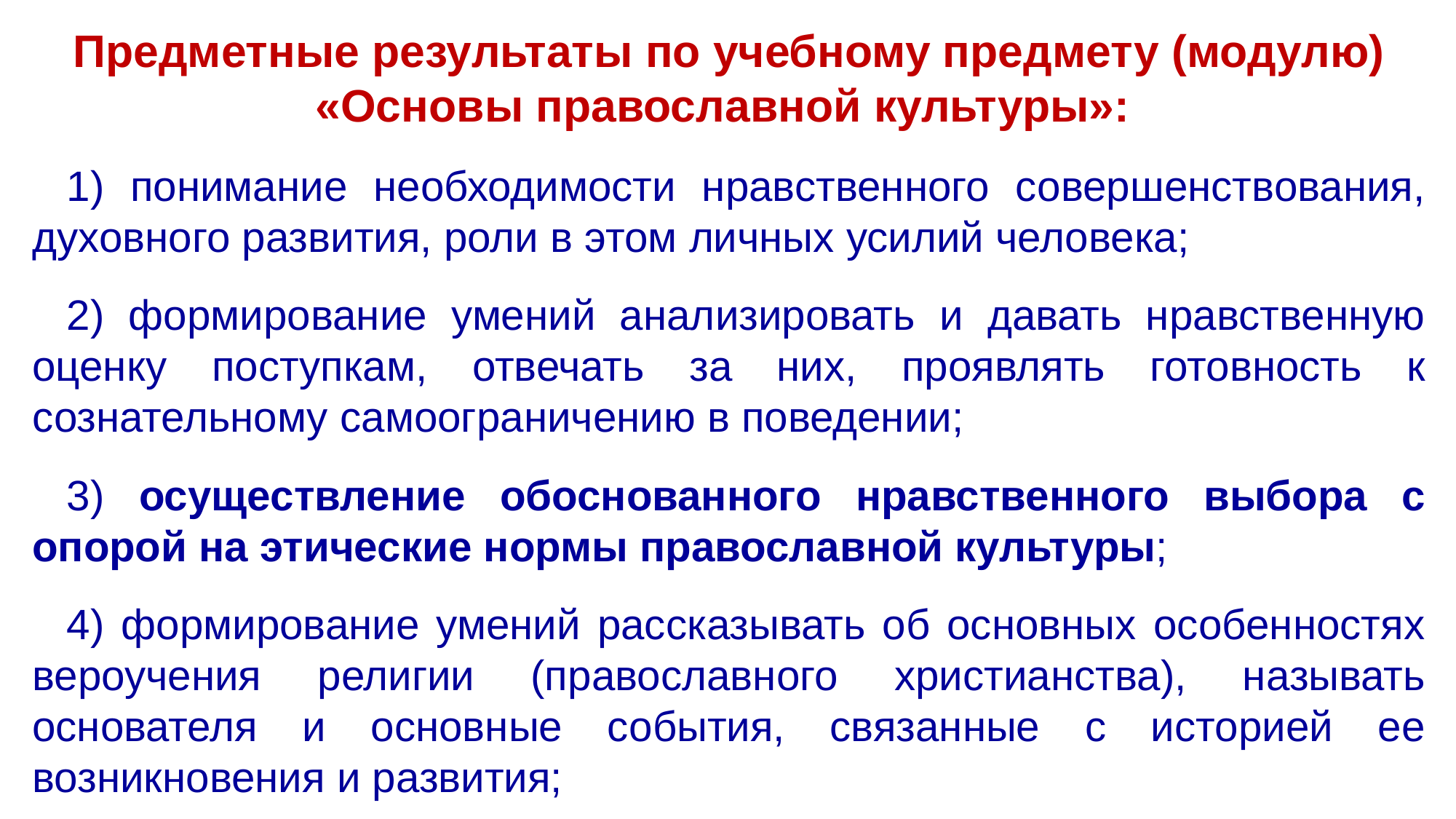

Предметные результаты по учебному предмету (модулю) «Основы православной культуры»:
1) понимание необходимости нравственного совершенствования, духовного развития, роли в этом личных усилий человека;
2) формирование умений анализировать и давать нравственную оценку поступкам, отвечать за них, проявлять готовность к сознательному самоограничению в поведении;
3) осуществление обоснованного нравственного выбора с опорой на этические нормы православной культуры;
4) формирование умений рассказывать об основных особенностях вероучения религии (православного христианства), называть основателя и основные события, связанные с историей ее возникновения и развития;